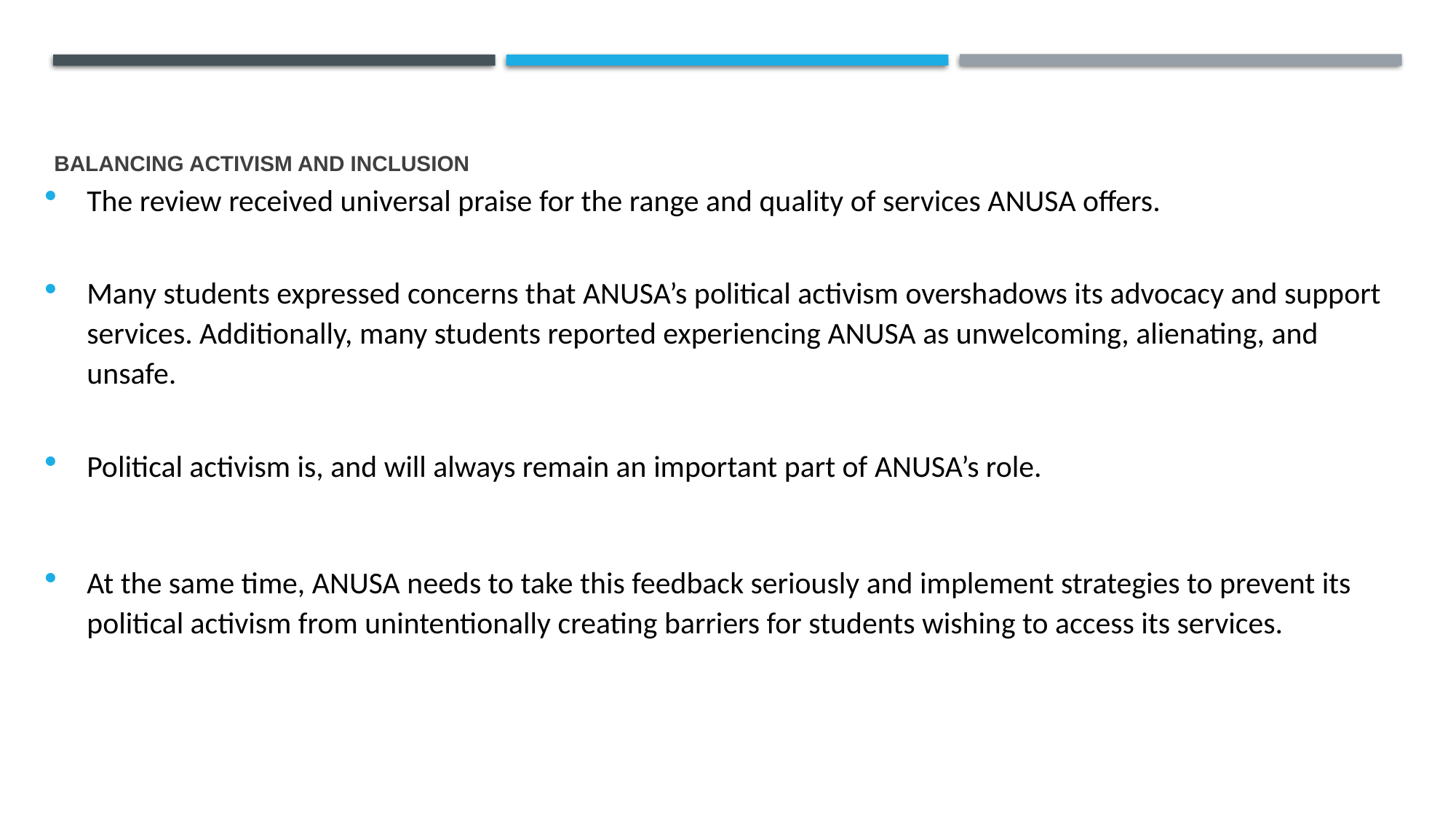

# Balancing Activism and Inclusion
The review received universal praise for the range and quality of services ANUSA offers.

Many students expressed concerns that ANUSA’s political activism overshadows its advocacy and support services. Additionally, many students reported experiencing ANUSA as unwelcoming, alienating, and unsafe.

Political activism is, and will always remain an important part of ANUSA’s role.

At the same time, ANUSA needs to take this feedback seriously and implement strategies to prevent its political activism from unintentionally creating barriers for students wishing to access its services.